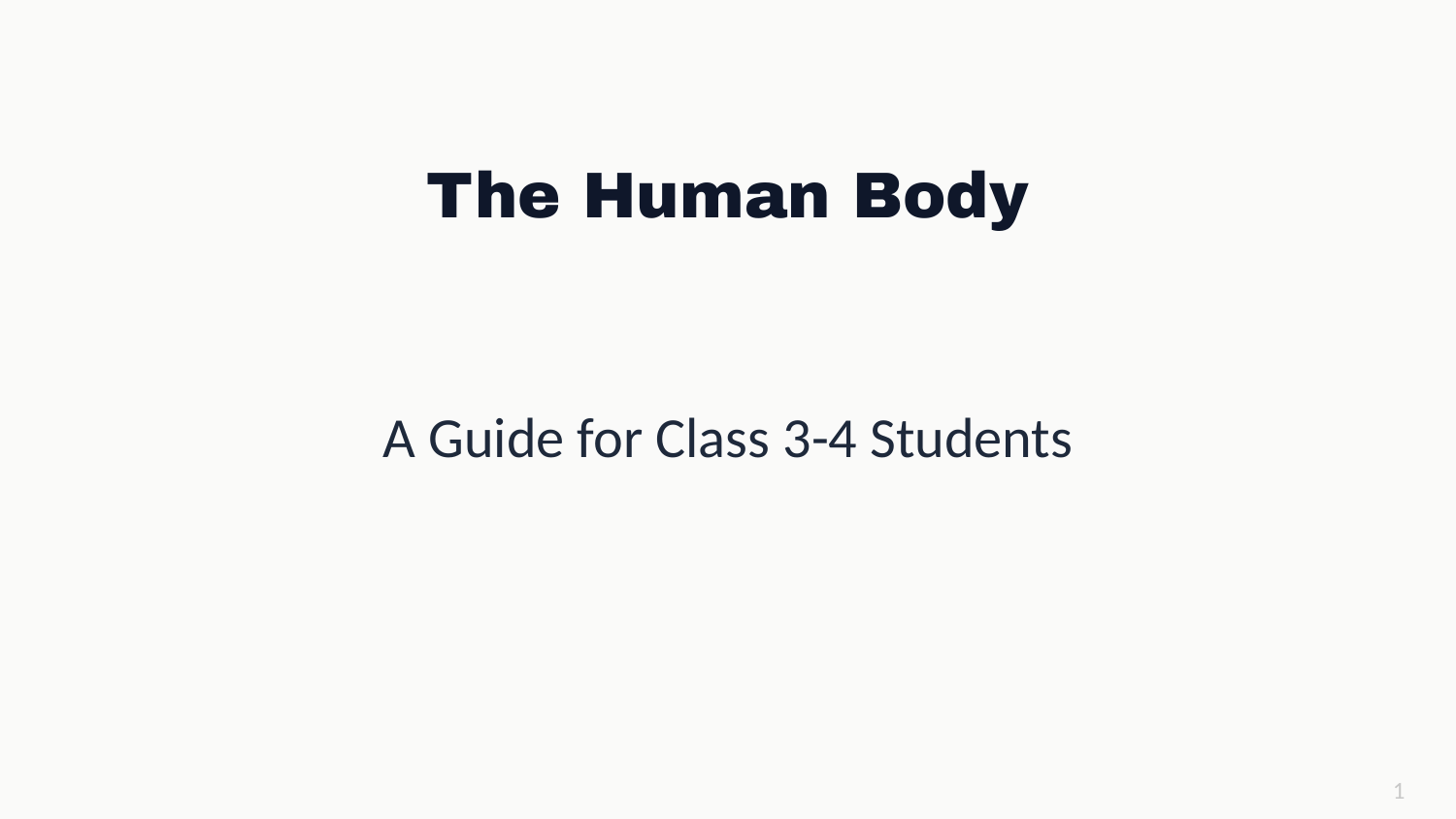

The Human Body
A Guide for Class 3-4 Students
1